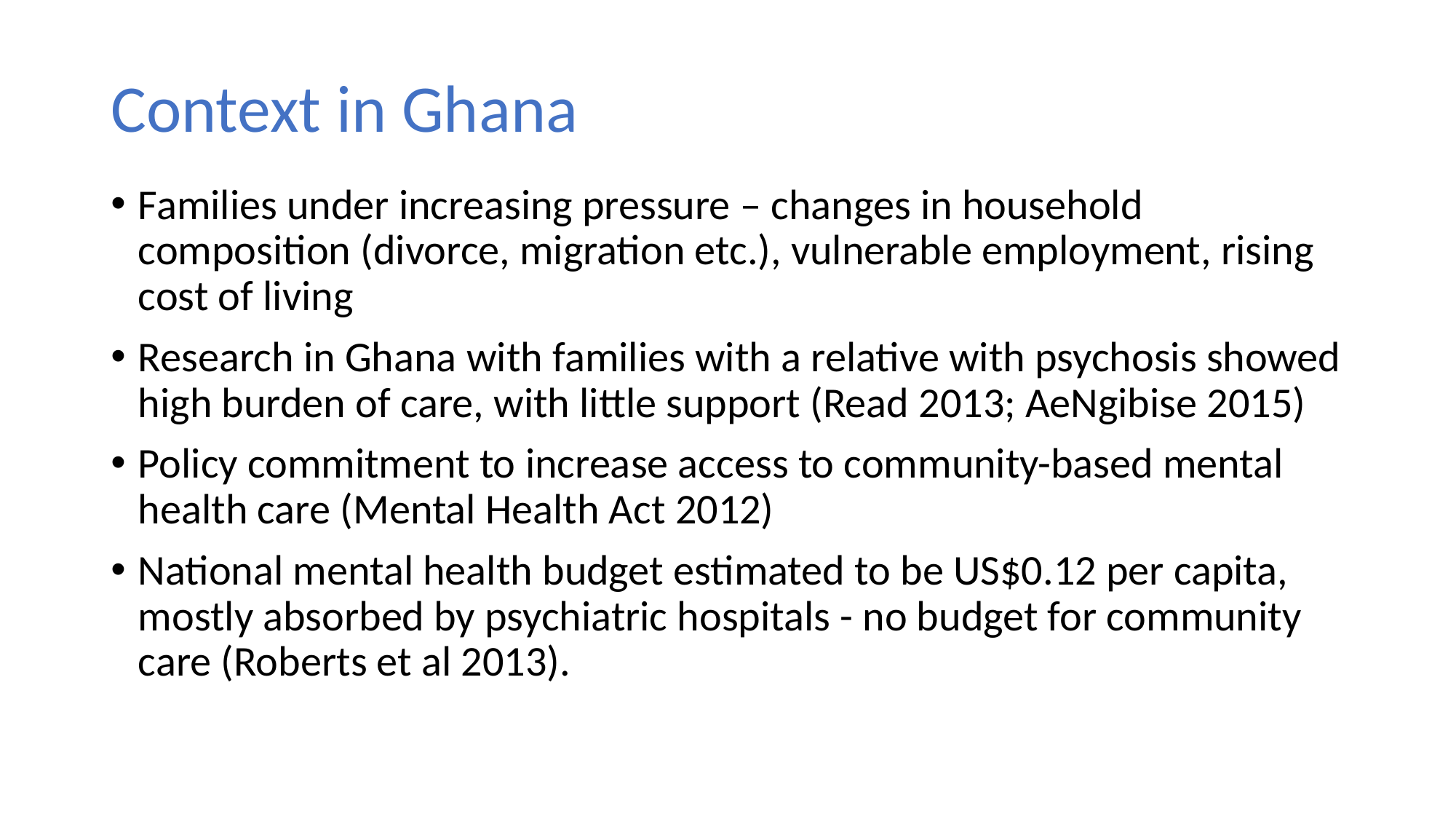

# Context in Ghana
Families under increasing pressure – changes in household composition (divorce, migration etc.), vulnerable employment, rising cost of living
Research in Ghana with families with a relative with psychosis showed high burden of care, with little support (Read 2013; AeNgibise 2015)
Policy commitment to increase access to community-based mental health care (Mental Health Act 2012)
National mental health budget estimated to be US$0.12 per capita, mostly absorbed by psychiatric hospitals - no budget for community care (Roberts et al 2013).